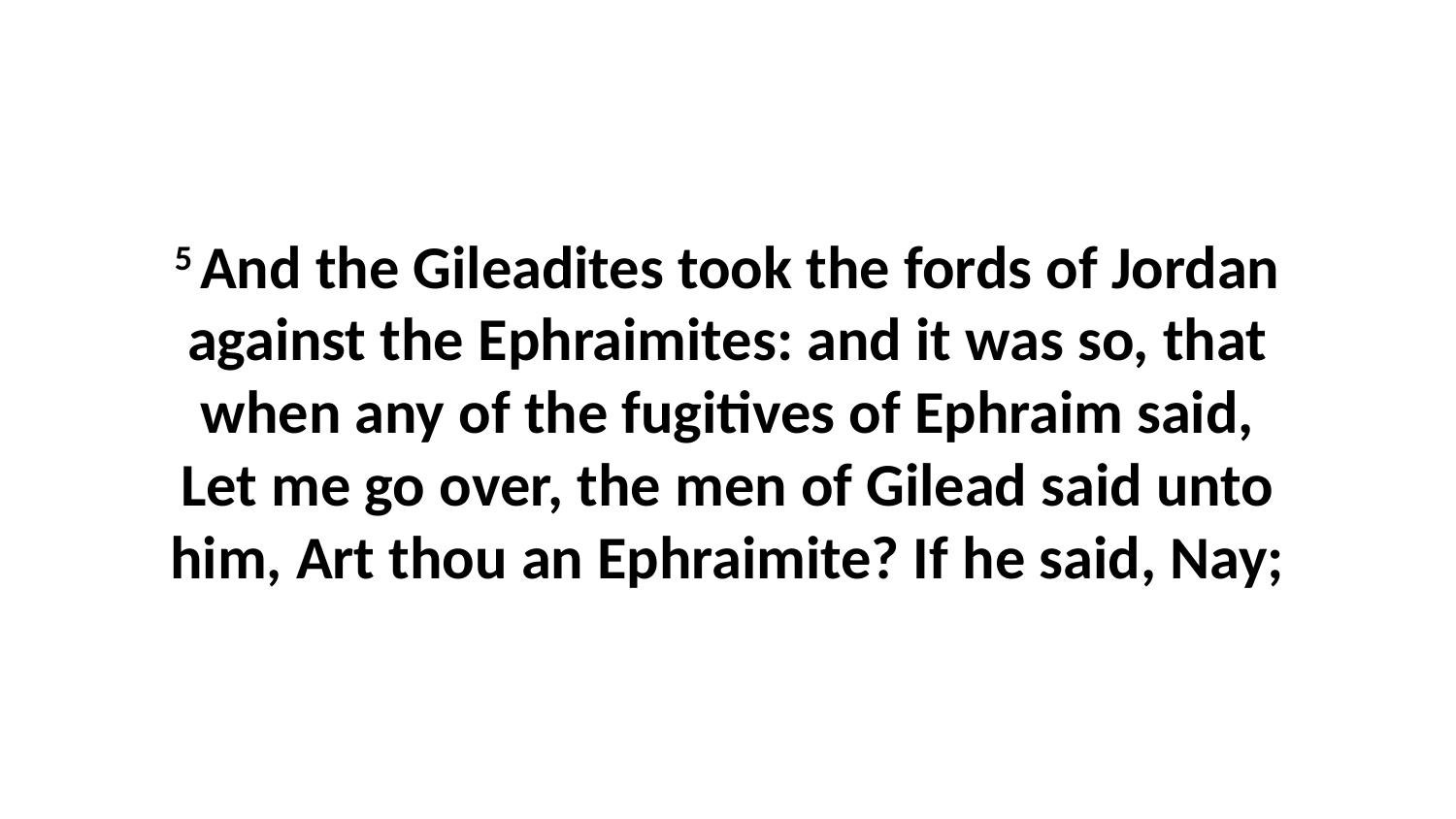

5 And the Gileadites took the fords of Jordan against the Ephraimites: and it was so, that when any of the fugitives of Ephraim said, Let me go over, the men of Gilead said unto him, Art thou an Ephraimite? If he said, Nay;